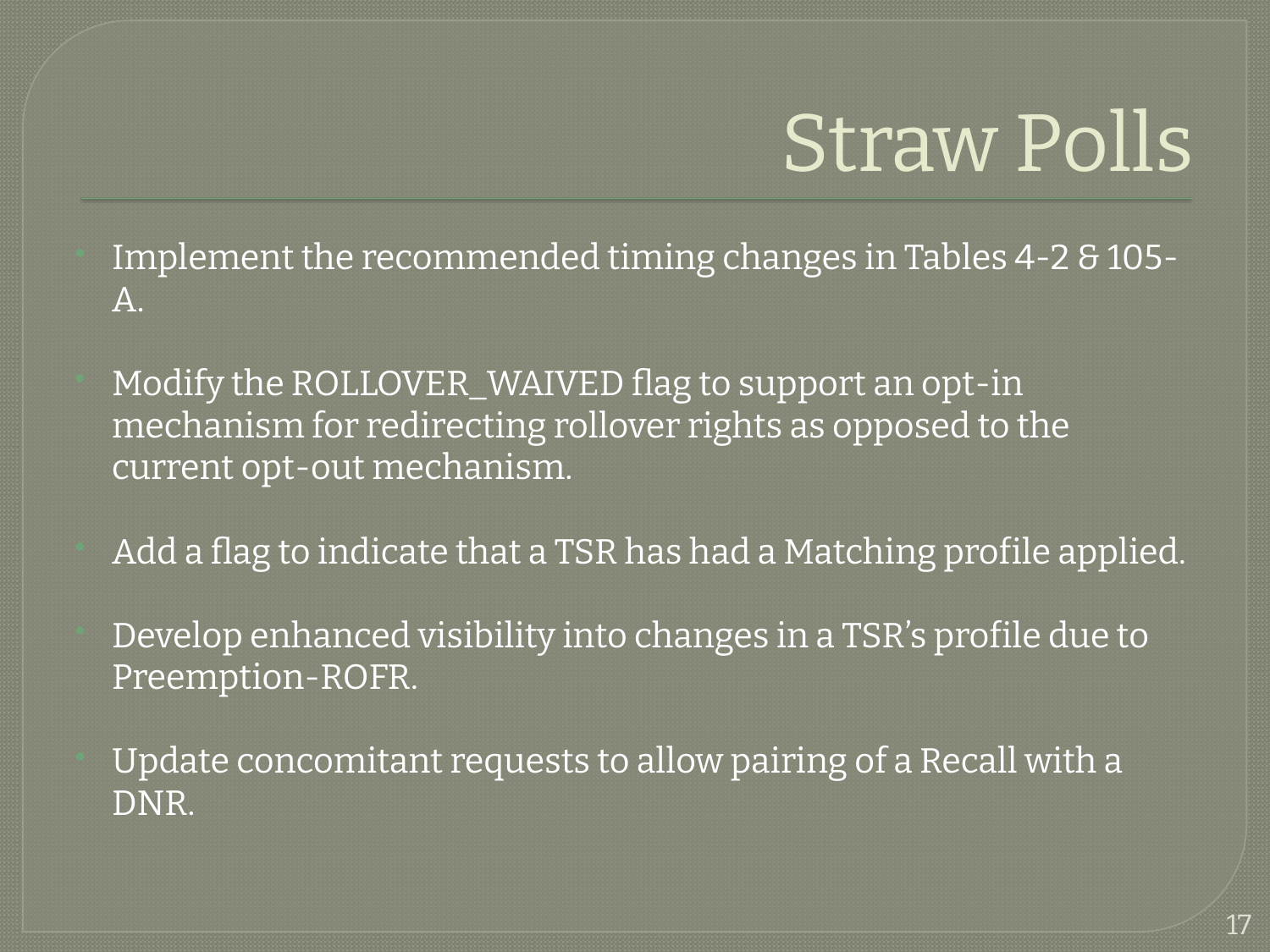

# Straw Polls
Implement the recommended timing changes in Tables 4-2 & 105-A.

Modify the ROLLOVER_WAIVED flag to support an opt-in mechanism for redirecting rollover rights as opposed to the current opt-out mechanism.

Add a flag to indicate that a TSR has had a Matching profile applied.

Develop enhanced visibility into changes in a TSR’s profile due to Preemption-ROFR.

Update concomitant requests to allow pairing of a Recall with a DNR.

17